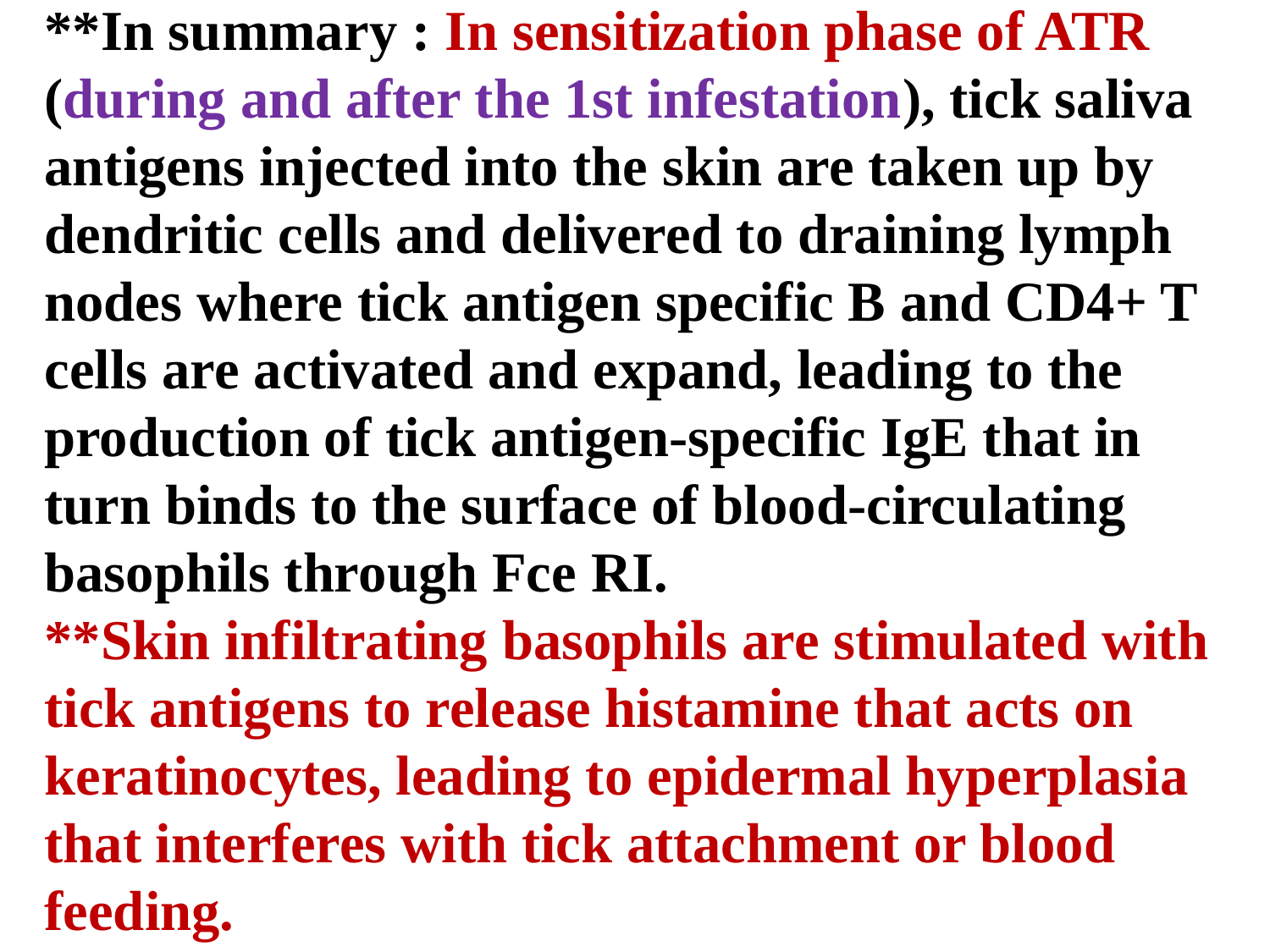

**In summary : In sensitization phase of ATR (during and after the 1st infestation), tick saliva antigens injected into the skin are taken up by dendritic cells and delivered to draining lymph nodes where tick antigen specific B and CD4+ T cells are activated and expand, leading to the production of tick antigen-specific IgE that in turn binds to the surface of blood-circulating basophils through Fce RI.
**Skin infiltrating basophils are stimulated with tick antigens to release histamine that acts on keratinocytes, leading to epidermal hyperplasia that interferes with tick attachment or blood feeding.